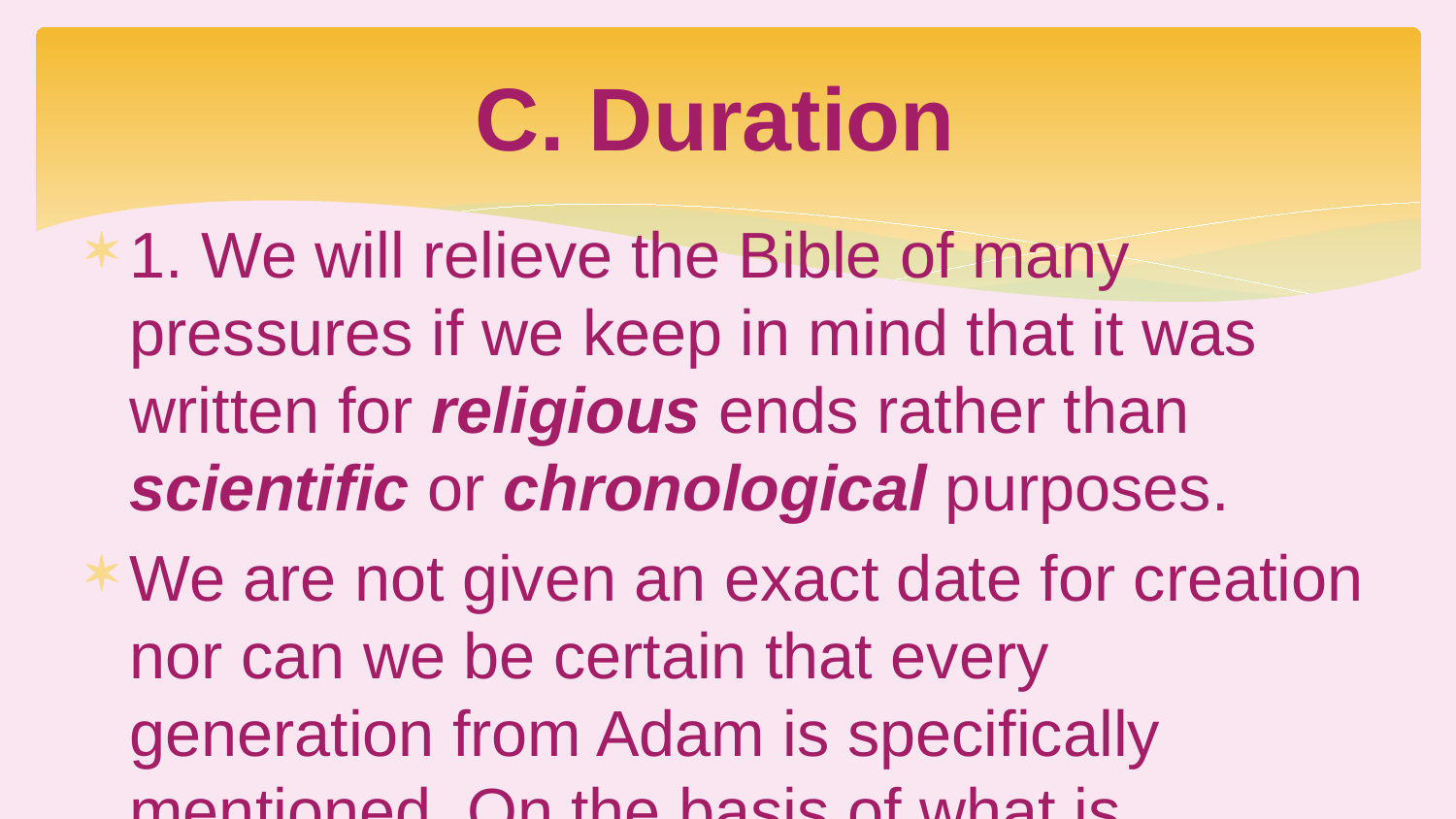

# C. Duration
1. We will relieve the Bible of many pressures if we keep in mind that it was written for religious ends rather than scientific or chronological purposes.
We are not given an exact date for creation nor can we be certain that every generation from Adam is specifically mentioned. On the basis of what is revealed, this period lasted at least 2500 years, perhaps longer.